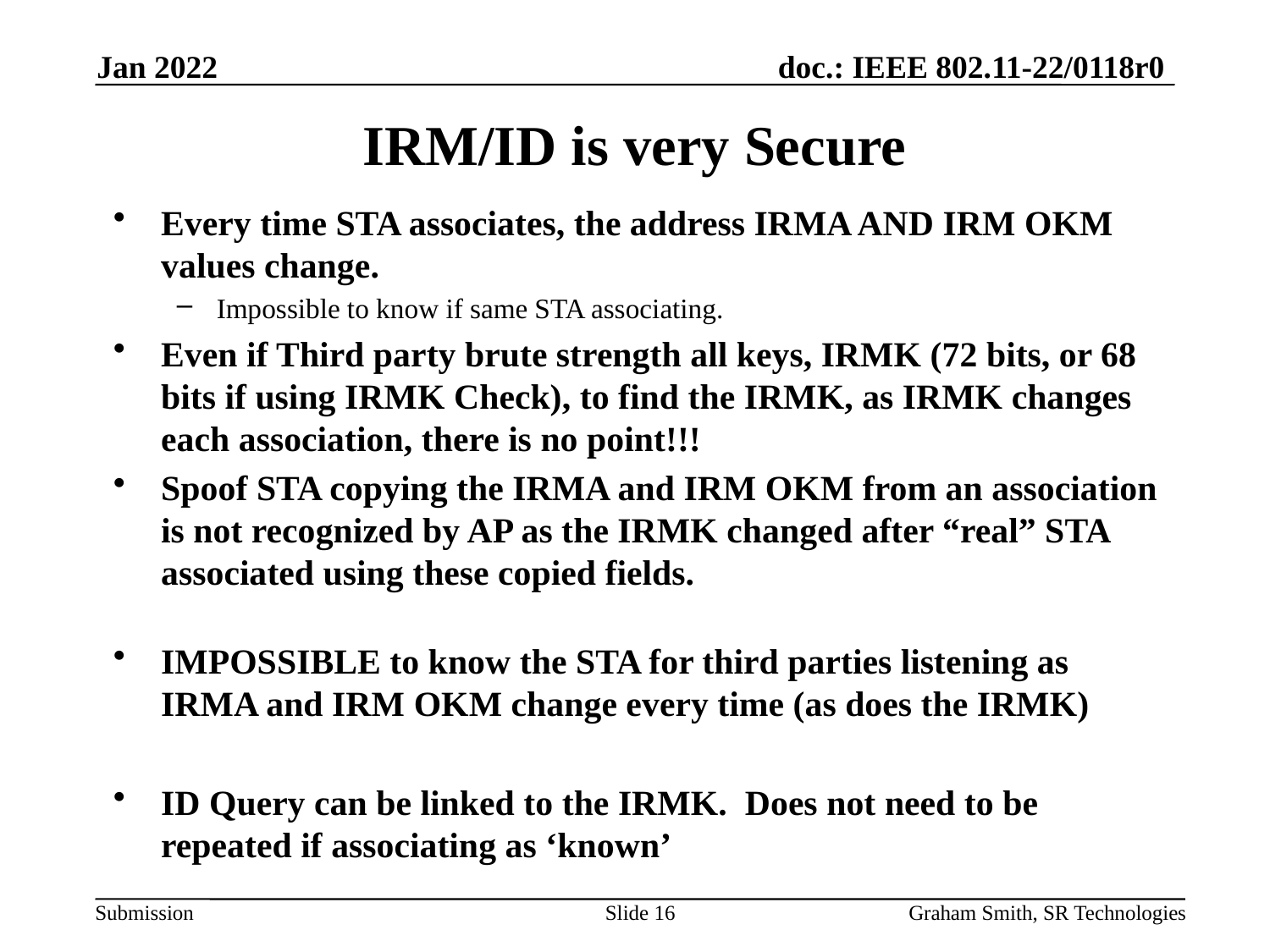

Jan 2022
# IRM/ID is very Secure
Every time STA associates, the address IRMA AND IRM OKM values change.
Impossible to know if same STA associating.
Even if Third party brute strength all keys, IRMK (72 bits, or 68 bits if using IRMK Check), to find the IRMK, as IRMK changes each association, there is no point!!!
Spoof STA copying the IRMA and IRM OKM from an association is not recognized by AP as the IRMK changed after “real” STA associated using these copied fields.

IMPOSSIBLE to know the STA for third parties listening as IRMA and IRM OKM change every time (as does the IRMK)

ID Query can be linked to the IRMK.  Does not need to be repeated if associating as ‘known’

Slide 16
Graham Smith, SR Technologies